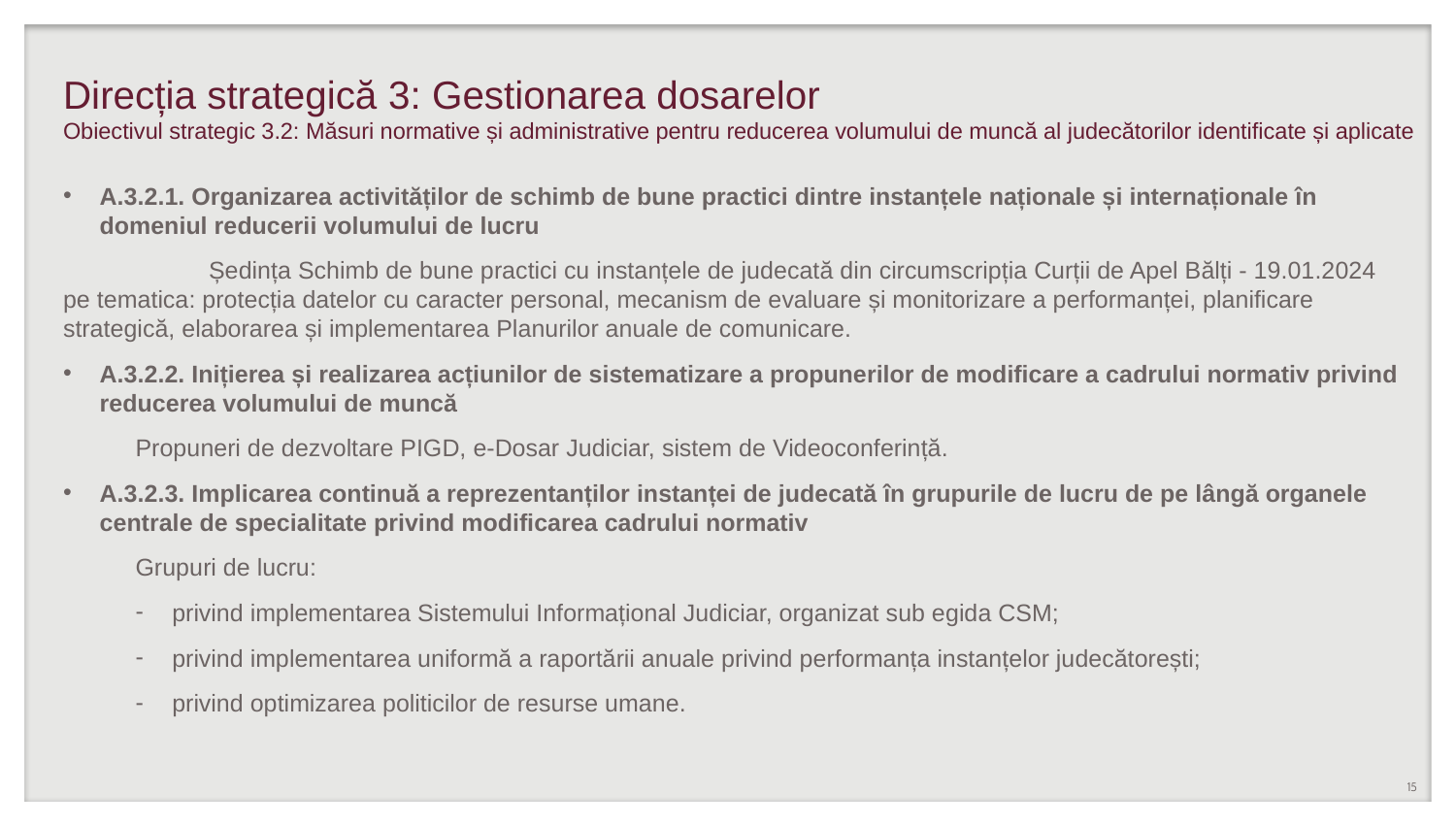

# Direcția strategică 3: Gestionarea dosarelor Obiectivul strategic 3.2: Măsuri normative și administrative pentru reducerea volumului de muncă al judecătorilor identificate și aplicate
A.3.2.1. Organizarea activităților de schimb de bune practici dintre instanțele naționale și internaționale în domeniul reducerii volumului de lucru
	Ședința Schimb de bune practici cu instanțele de judecată din circumscripția Curții de Apel Bălți - 19.01.2024 pe tematica: protecția datelor cu caracter personal, mecanism de evaluare și monitorizare a performanței, planificare strategică, elaborarea și implementarea Planurilor anuale de comunicare.
A.3.2.2. Inițierea și realizarea acțiunilor de sistematizare a propunerilor de modificare a cadrului normativ privind reducerea volumului de muncă
Propuneri de dezvoltare PIGD, e-Dosar Judiciar, sistem de Videoconferință.
A.3.2.3. Implicarea continuă a reprezentanților instanței de judecată în grupurile de lucru de pe lângă organele centrale de specialitate privind modificarea cadrului normativ
Grupuri de lucru:
privind implementarea Sistemului Informațional Judiciar, organizat sub egida CSM;
privind implementarea uniformă a raportării anuale privind performanța instanțelor judecătorești;
privind optimizarea politicilor de resurse umane.
15